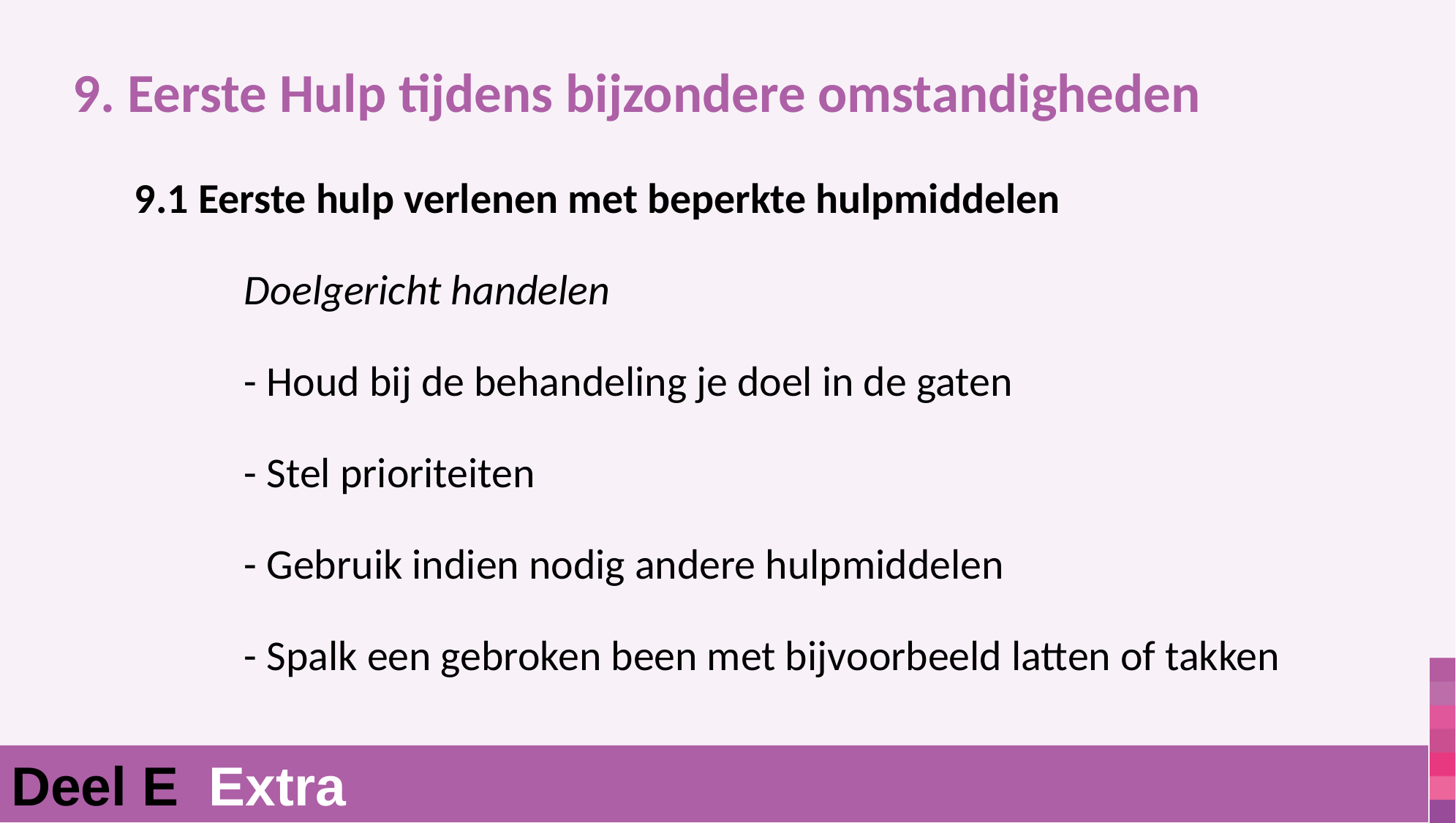

9. Eerste Hulp tijdens bijzondere omstandigheden
			9.1 Eerste hulp verlenen met beperkte hulpmiddelen
				Doelgericht handelen
				- Houd bij de behandeling je doel in de gaten
				- Stel prioriteiten
				- Gebruik indien nodig andere hulpmiddelen
				- Spalk een gebroken been met bijvoorbeeld latten of takken

Deel E  Extra